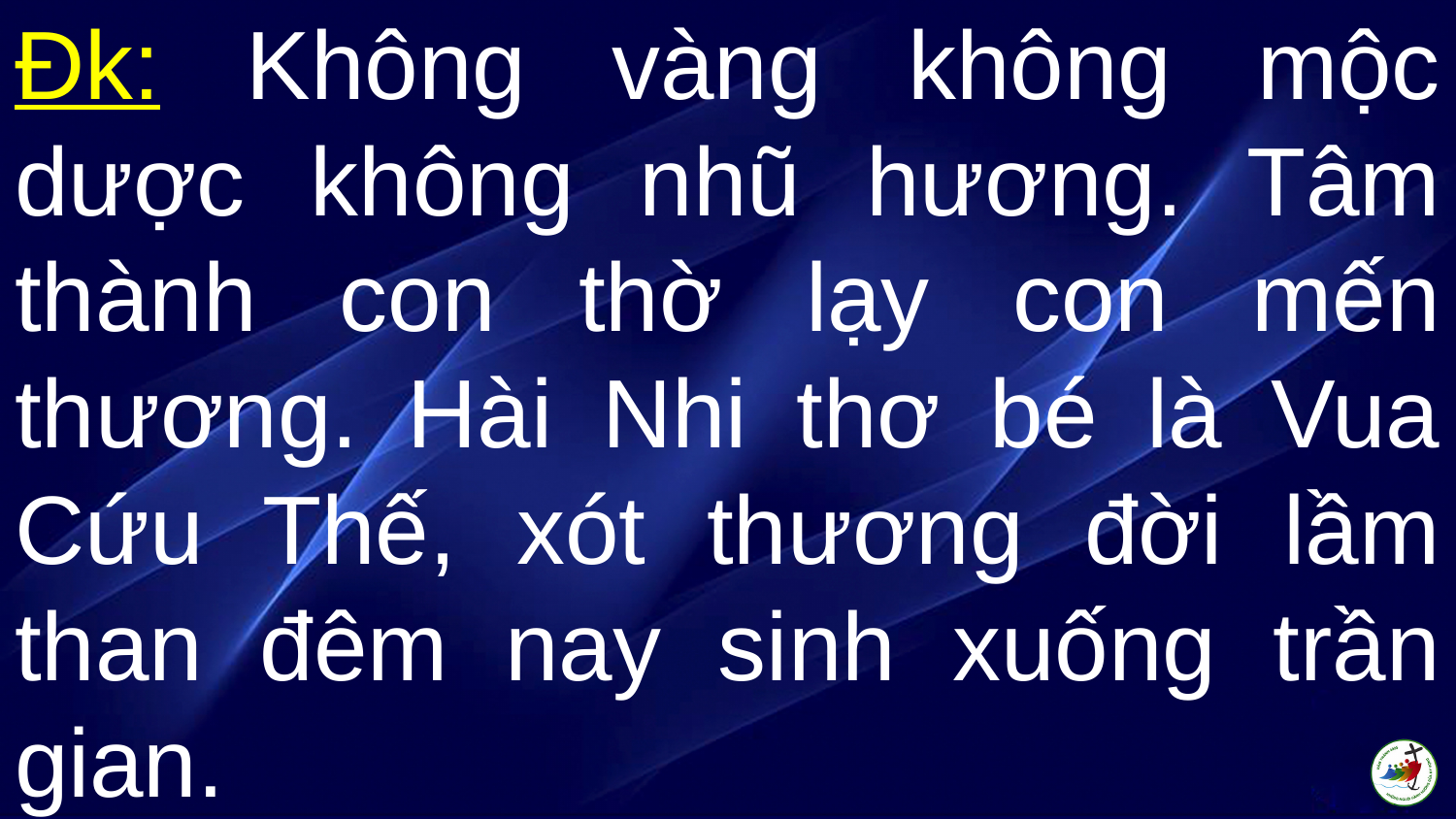

# Đk: Không vàng không mộc dược không nhũ hương. Tâm thành con thờ lạy con mến thương. Hài Nhi thơ bé là Vua Cứu Thế, xót thương đời lầm than đêm nay sinh xuống trần gian.